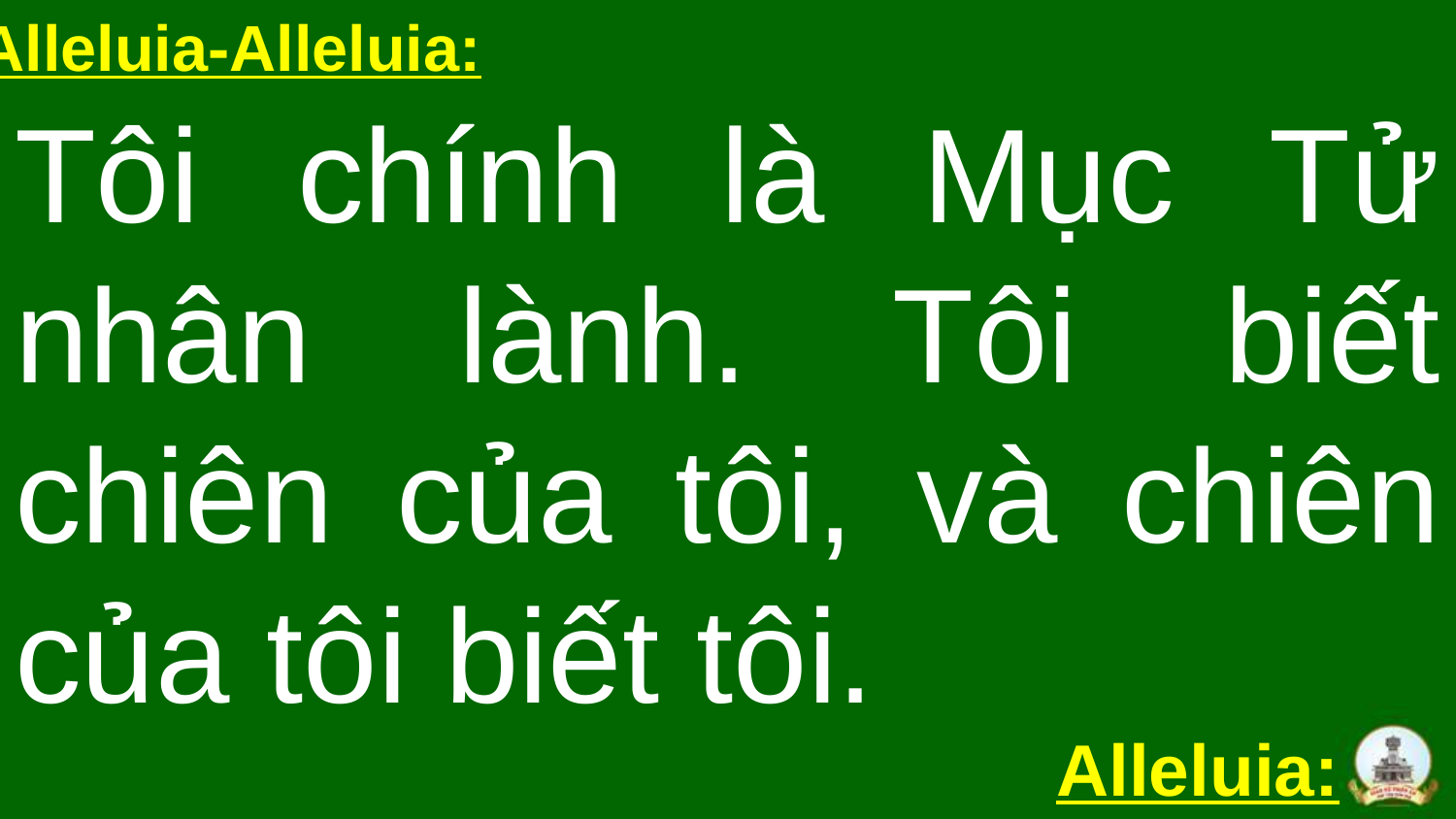

Alleluia-Alleluia:
Tôi chính là Mục Tử nhân lành. Tôi biết chiên của tôi, và chiên của tôi biết tôi.
Alleluia: